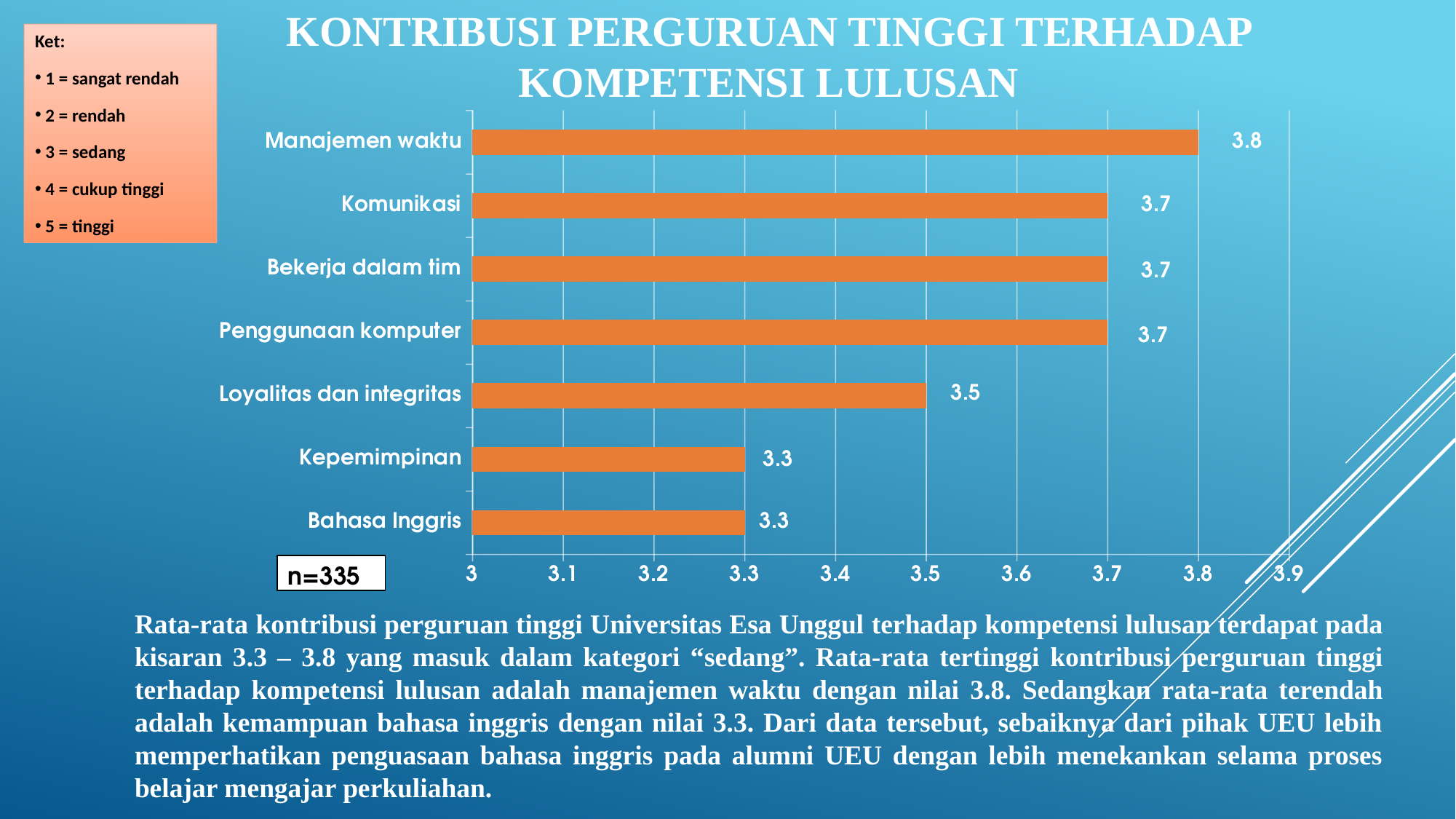

# Kontribusi perguruan tinggi terhadap kompetensi LULUSaN
Ket:
 1 = sangat rendah
 2 = rendah
 3 = sedang
 4 = cukup tinggi
 5 = tinggi

### Chart

| Category | Series 1 | Column1 | Column2 |
|---|---|---|---|
| Bahasa Inggris | 3.3 | None | None |
| Kepemimpinan | 3.3 | None | None |
| Loyalitas dan integritas | 3.5 | None | None |
| Penggunaan komputer | 3.7 | None | None |
| Bekerja dalam tim | 3.7 | None | None |
| Komunikasi | 3.7 | None | None |
| Manajemen waktu | 3.8 | None | None |
n=335
Rata-rata kontribusi perguruan tinggi Universitas Esa Unggul terhadap kompetensi lulusan terdapat pada kisaran 3.3 – 3.8 yang masuk dalam kategori “sedang”. Rata-rata tertinggi kontribusi perguruan tinggi terhadap kompetensi lulusan adalah manajemen waktu dengan nilai 3.8. Sedangkan rata-rata terendah adalah kemampuan bahasa inggris dengan nilai 3.3. Dari data tersebut, sebaiknya dari pihak UEU lebih memperhatikan penguasaan bahasa inggris pada alumni UEU dengan lebih menekankan selama proses belajar mengajar perkuliahan.